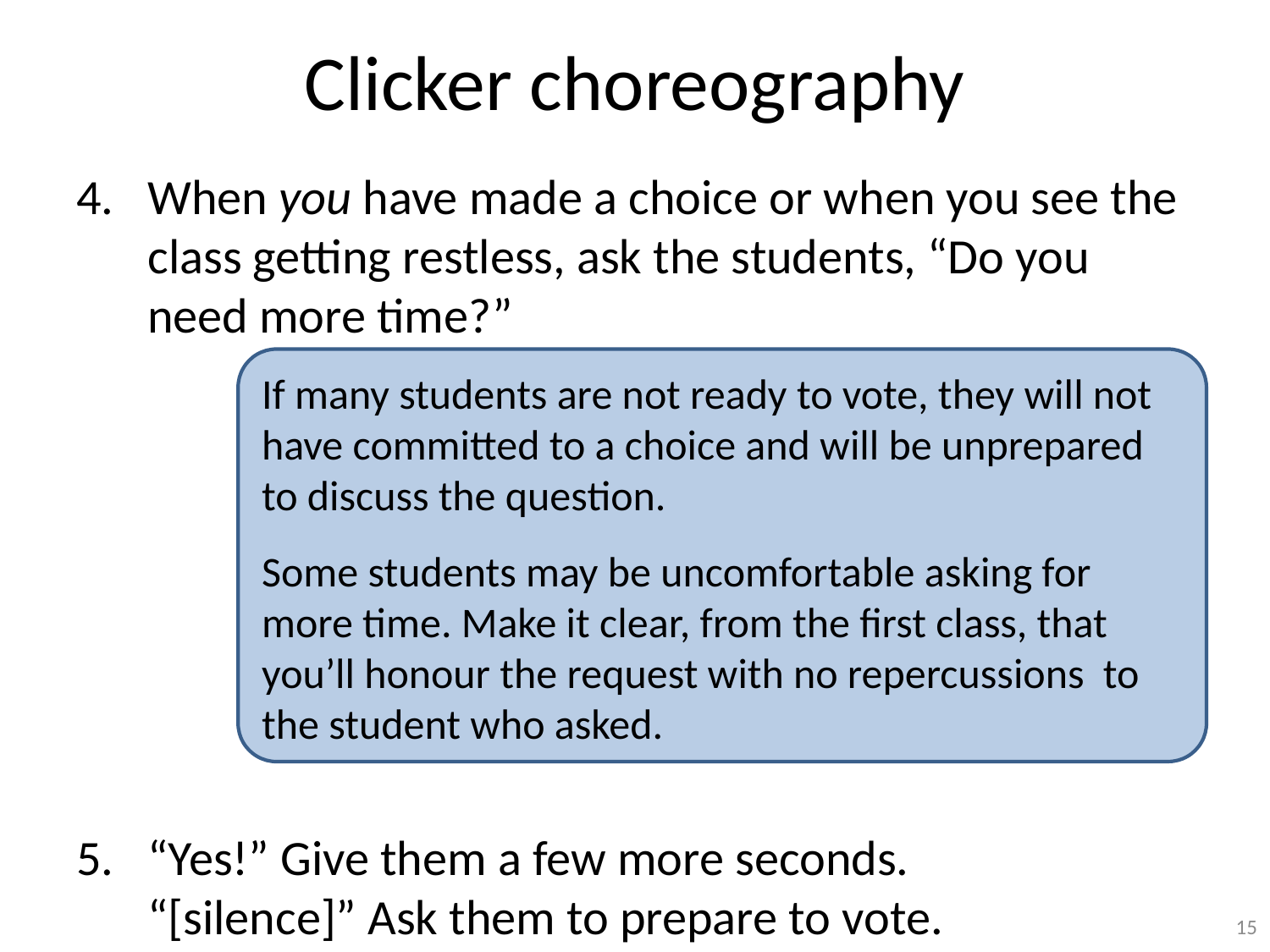

# Clicker choreography
When you have made a choice or when you see the class getting restless, ask the students, “Do you need more time?”
“Yes!” Give them a few more seconds.
“[silence]” Ask them to prepare to vote.
If many students are not ready to vote, they will not have committed to a choice and will be unprepared to discuss the question.
Some students may be uncomfortable asking for more time. Make it clear, from the first class, that you’ll honour the request with no repercussions  to the student who asked.
15